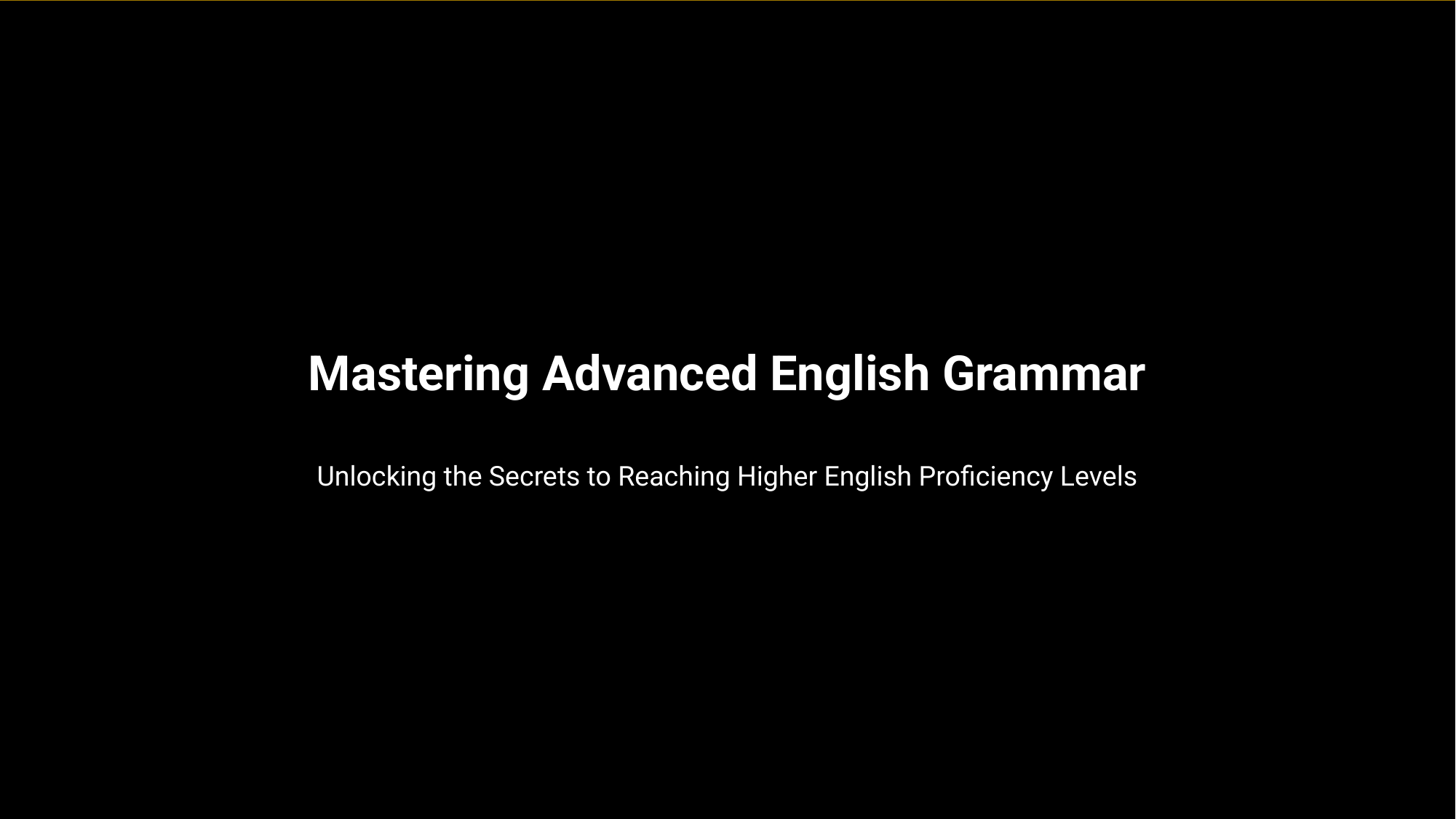

Mastering Advanced English Grammar
Unlocking the Secrets to Reaching Higher English Proficiency Levels